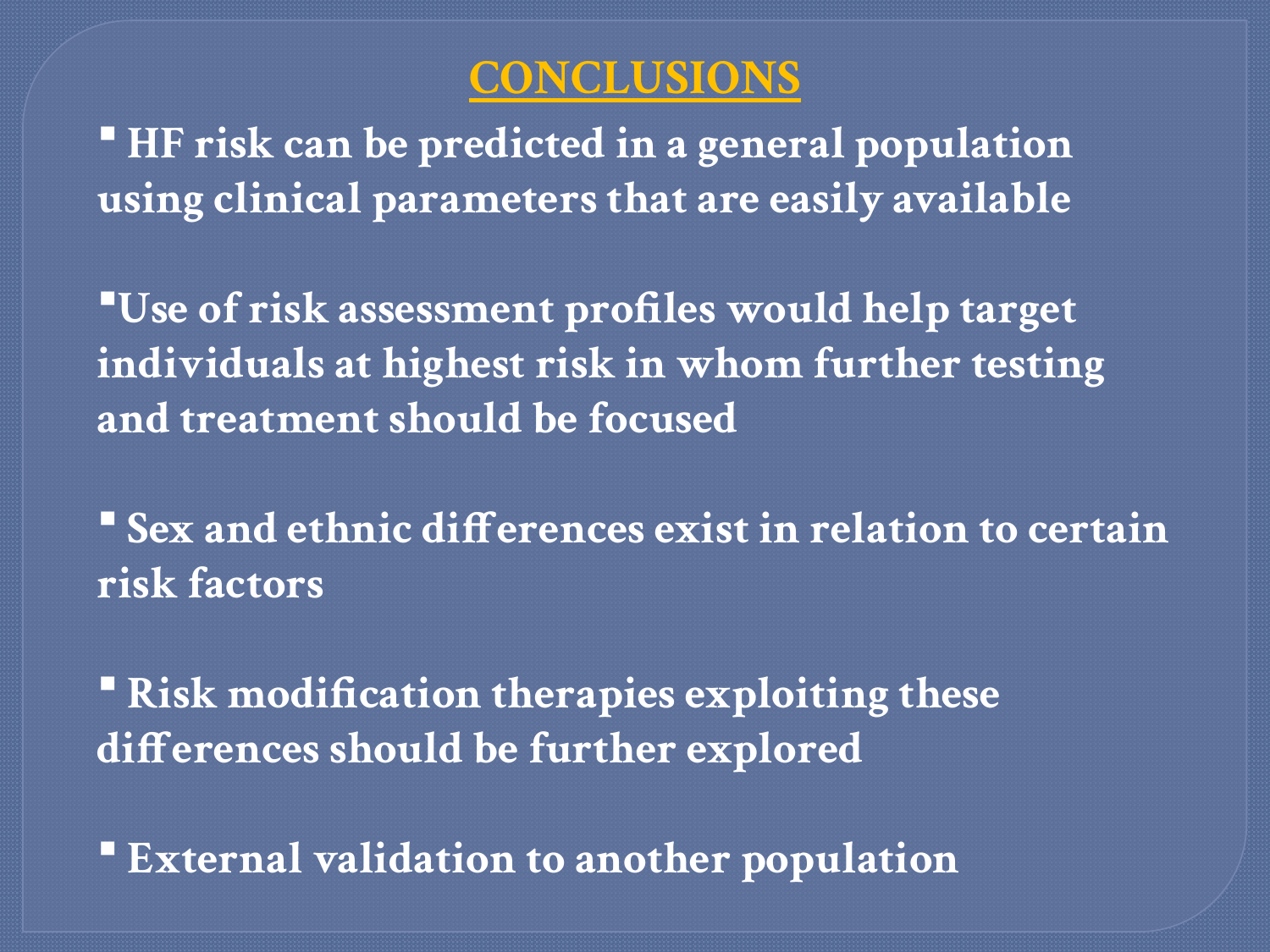

CONCLUSIONS

 HF risk can be predicted in a general population using clinical parameters that are easily available

Use of risk assessment profiles would help target individuals at highest risk in whom further testing and treatment should be focused

 Sex and ethnic differences exist in relation to certain risk factors

 Risk modification therapies exploiting these differences should be further explored

 External validation to another population